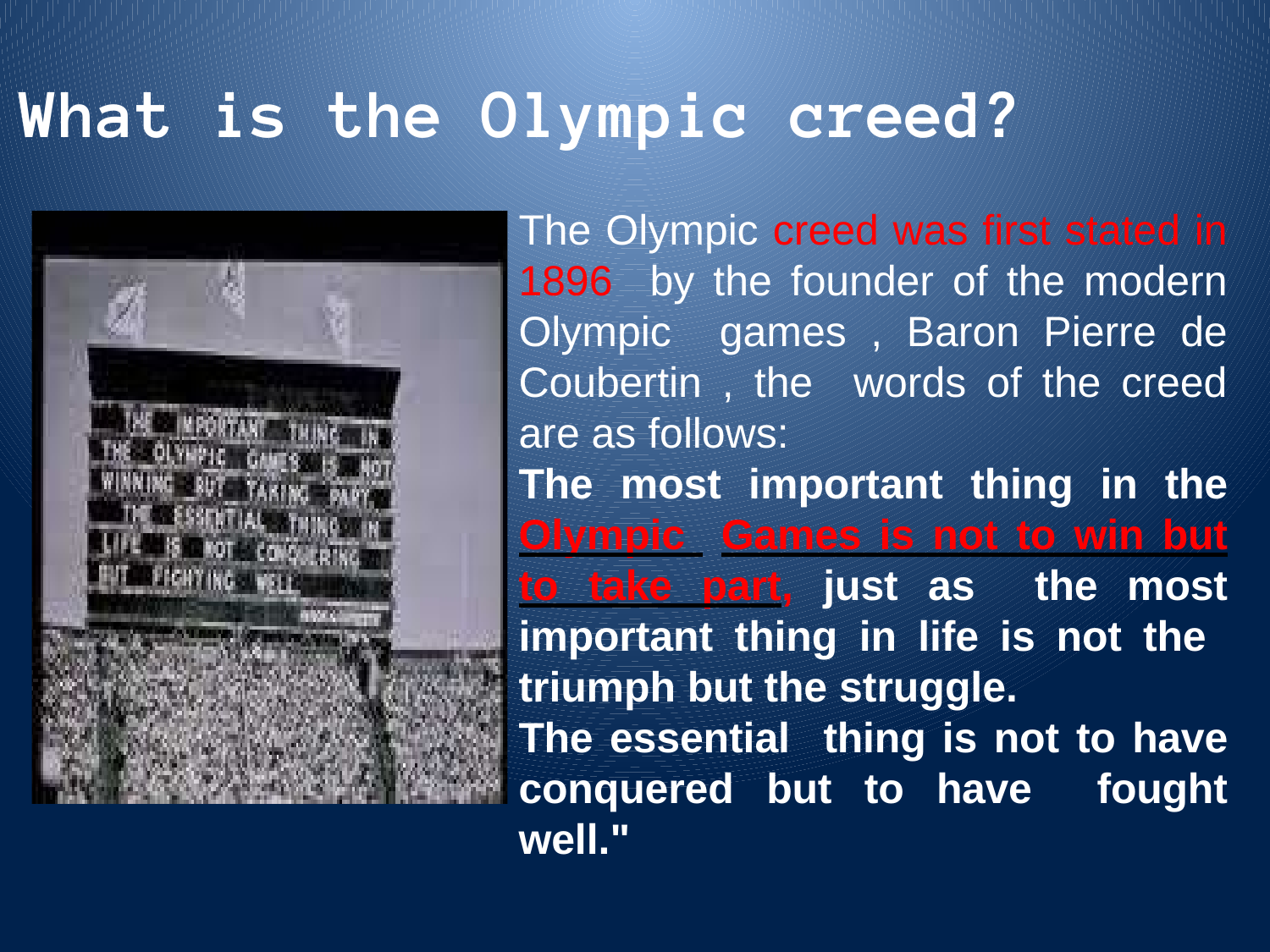

# What is the Olympic creed?
The Olympic creed was first stated in 1896  by the founder of the modern Olympic  games , Baron Pierre de Coubertin , the  words of the creed are as follows:
The most important thing in the Olympic  Games is not to win but to take part, just as  the most important thing in life is not the  triumph but the struggle.
The essential  thing is not to have conquered but to have  fought well."